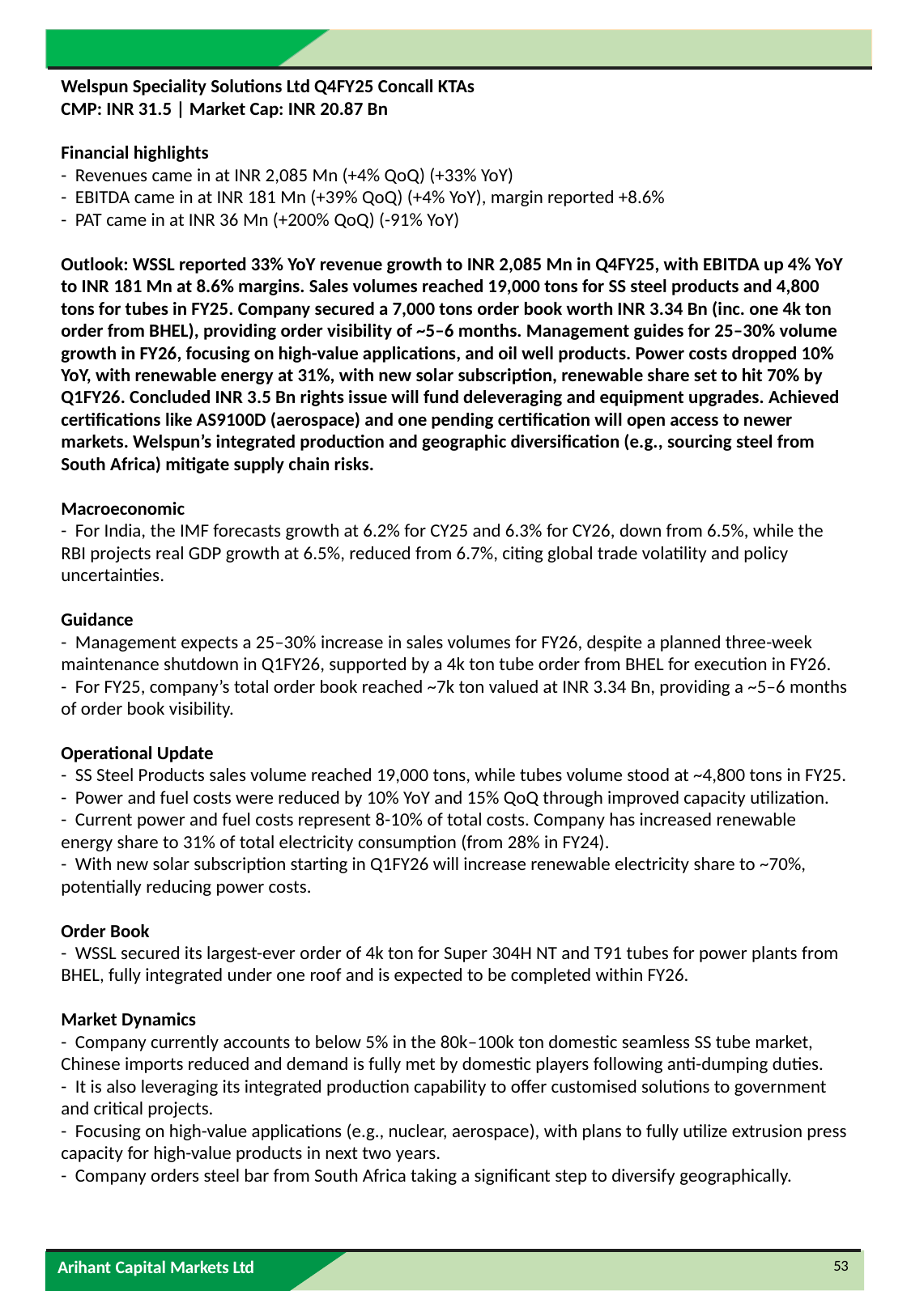

Welspun Speciality Solutions Ltd Q4FY25 Concall KTAs
CMP: INR 31.5 | Market Cap: INR 20.87 Bn

Financial highlights
-  Revenues came in at INR 2,085 Mn (+4% QoQ) (+33% YoY)
-  EBITDA came in at INR 181 Mn (+39% QoQ) (+4% YoY), margin reported +8.6%
-  PAT came in at INR 36 Mn (+200% QoQ) (-91% YoY)

Outlook: WSSL reported 33% YoY revenue growth to INR 2,085 Mn in Q4FY25, with EBITDA up 4% YoY to INR 181 Mn at 8.6% margins. Sales volumes reached 19,000 tons for SS steel products and 4,800 tons for tubes in FY25. Company secured a 7,000 tons order book worth INR 3.34 Bn (inc. one 4k ton order from BHEL), providing order visibility of ~5–6 months. Management guides for 25–30% volume growth in FY26, focusing on high-value applications, and oil well products. Power costs dropped 10% YoY, with renewable energy at 31%, with new solar subscription, renewable share set to hit 70% by Q1FY26. Concluded INR 3.5 Bn rights issue will fund deleveraging and equipment upgrades. Achieved certifications like AS9100D (aerospace) and one pending certification will open access to newer markets. Welspun’s integrated production and geographic diversification (e.g., sourcing steel from South Africa) mitigate supply chain risks.

Macroeconomic
-  For India, the IMF forecasts growth at 6.2% for CY25 and 6.3% for CY26, down from 6.5%, while the RBI projects real GDP growth at 6.5%, reduced from 6.7%, citing global trade volatility and policy uncertainties.

Guidance
-  Management expects a 25–30% increase in sales volumes for FY26, despite a planned three-week maintenance shutdown in Q1FY26, supported by a 4k ton tube order from BHEL for execution in FY26.
-  For FY25, company’s total order book reached ~7k ton valued at INR 3.34 Bn, providing a ~5–6 months of order book visibility.

Operational Update
-  SS Steel Products sales volume reached 19,000 tons, while tubes volume stood at ~4,800 tons in FY25.
-  Power and fuel costs were reduced by 10% YoY and 15% QoQ through improved capacity utilization.
-  Current power and fuel costs represent 8-10% of total costs. Company has increased renewable energy share to 31% of total electricity consumption (from 28% in FY24).
-  With new solar subscription starting in Q1FY26 will increase renewable electricity share to ~70%, potentially reducing power costs.

Order Book
-  WSSL secured its largest-ever order of 4k ton for Super 304H NT and T91 tubes for power plants from BHEL, fully integrated under one roof and is expected to be completed within FY26.

Market Dynamics
-  Company currently accounts to below 5% in the 80k–100k ton domestic seamless SS tube market, Chinese imports reduced and demand is fully met by domestic players following anti-dumping duties.
-  It is also leveraging its integrated production capability to offer customised solutions to government and critical projects.
-  Focusing on high-value applications (e.g., nuclear, aerospace), with plans to fully utilize extrusion press capacity for high-value products in next two years.
-  Company orders steel bar from South Africa taking a significant step to diversify geographically.

53
Arihant Capital Markets Ltd